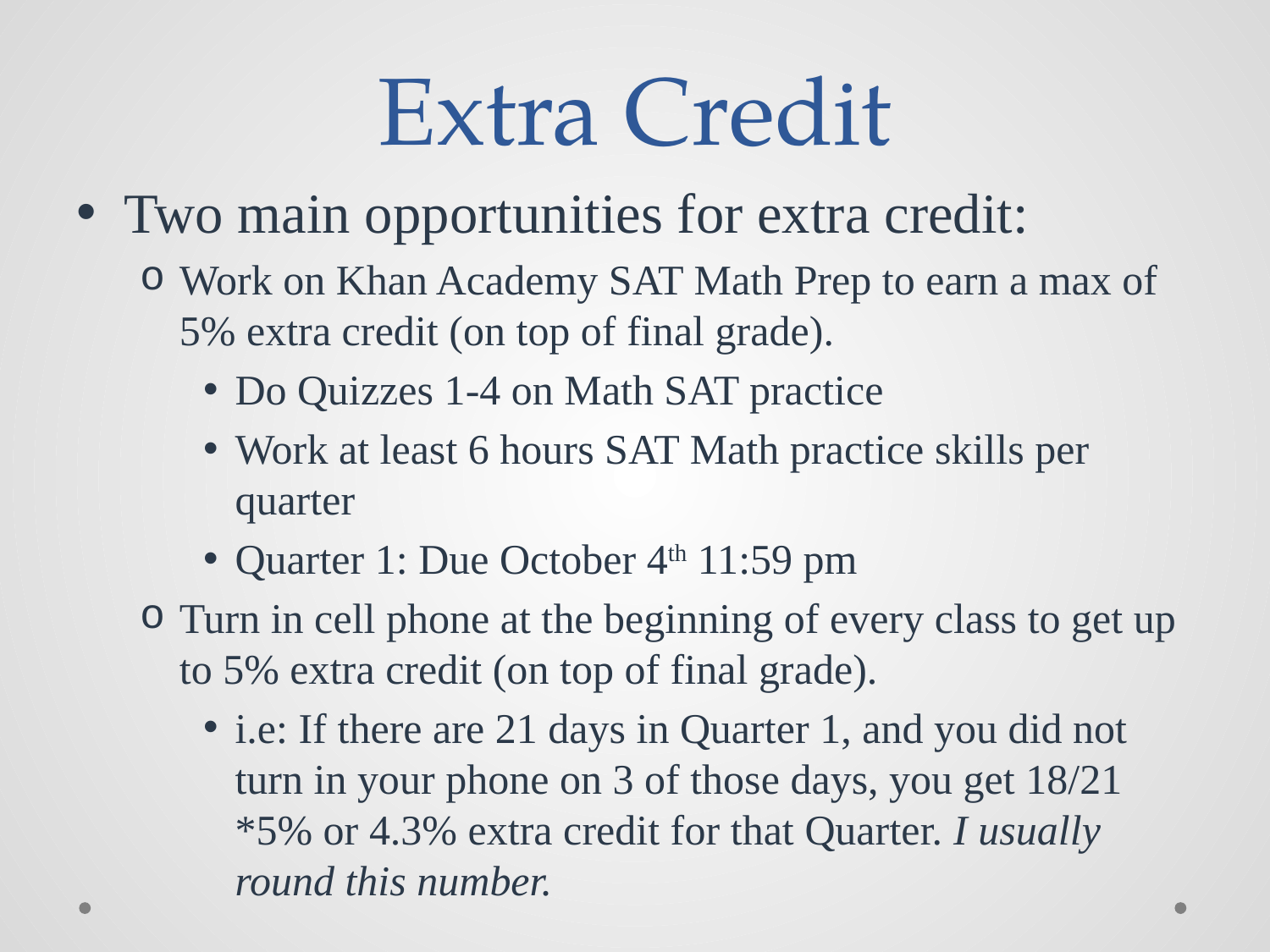

# Extra Credit
Two main opportunities for extra credit:
Work on Khan Academy SAT Math Prep to earn a max of 5% extra credit (on top of final grade).
Do Quizzes 1-4 on Math SAT practice
Work at least 6 hours SAT Math practice skills per quarter
Quarter 1: Due October 4th 11:59 pm
Turn in cell phone at the beginning of every class to get up to 5% extra credit (on top of final grade).
i.e: If there are 21 days in Quarter 1, and you did not turn in your phone on 3 of those days, you get 18/21 *5% or 4.3% extra credit for that Quarter. I usually round this number.